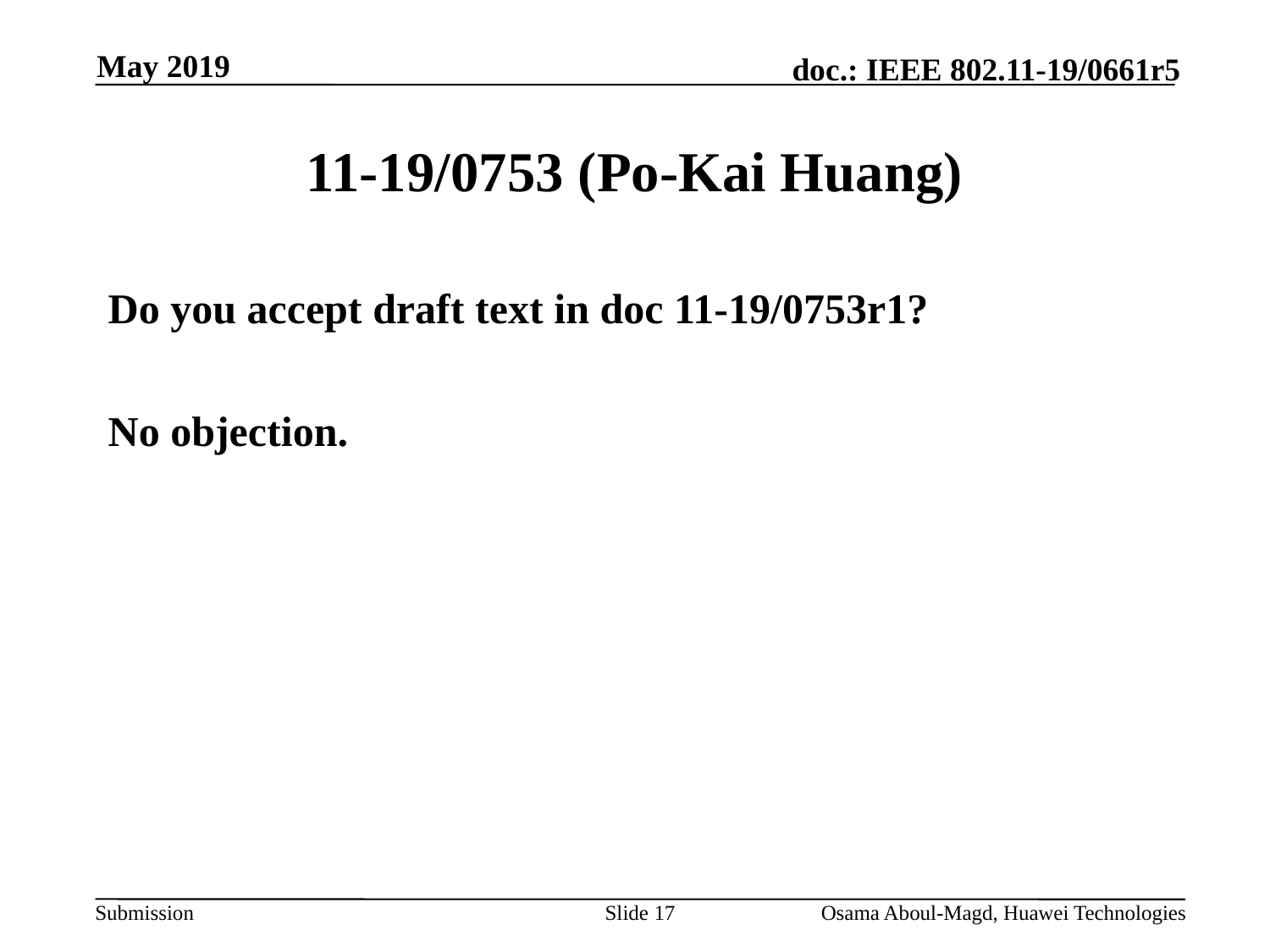

May 2019
# 11-19/0753 (Po-Kai Huang)
Do you accept draft text in doc 11-19/0753r1?

No objection.
Slide 17
Osama Aboul-Magd, Huawei Technologies